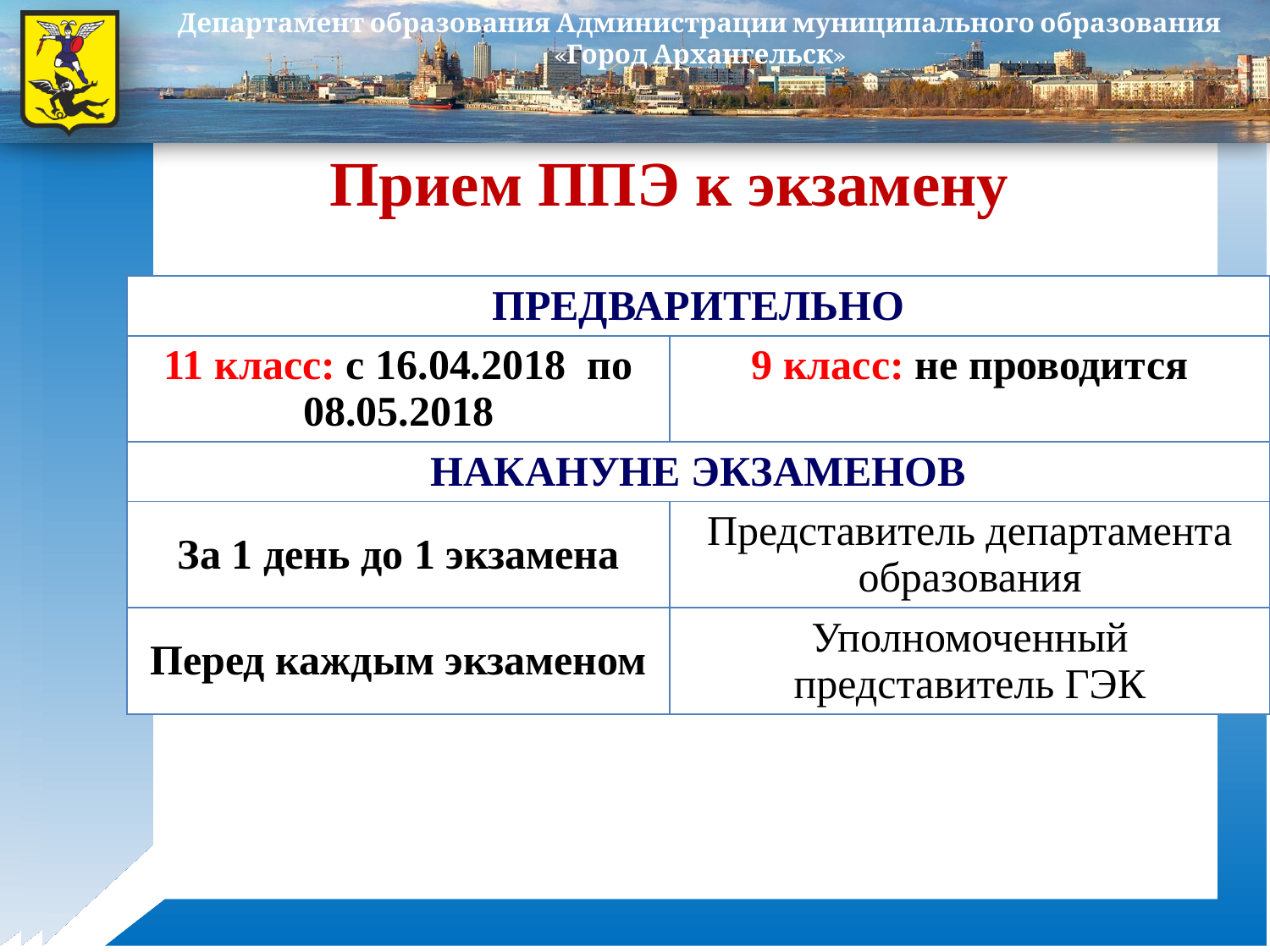

# Прием ППЭ к экзамену
| ПРЕДВАРИТЕЛЬНО |  |
| --- | --- |
| 11 класс: с 16.04.2018 по 08.05.2018 | 9 класс: не проводится |
| НАКАНУНЕ ЭКЗАМЕНОВ |  |
| За 1 день до 1 экзамена | Представитель департамента образования |
| Перед каждым экзаменом | Уполномоченный представитель ГЭК |